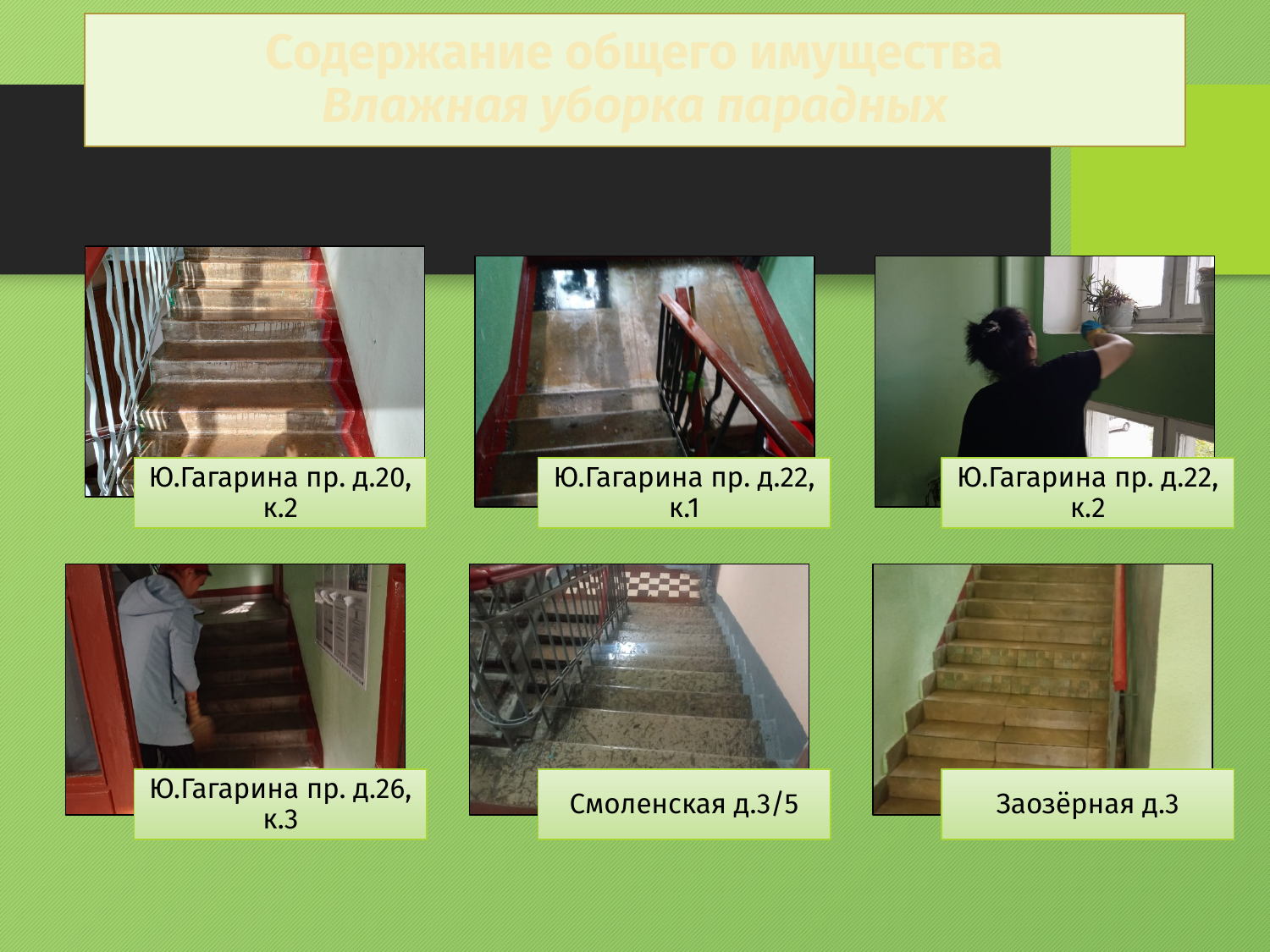

# Содержание общего имущества Влажная уборка парадных
Ю.Гагарина пр. д.20, к.2
Ю.Гагарина пр. д.22, к.1
Ю.Гагарина пр. д.22, к.2
Ю.Гагарина пр. д.26, к.3
Смоленская д.3/5
Заозёрная д.3